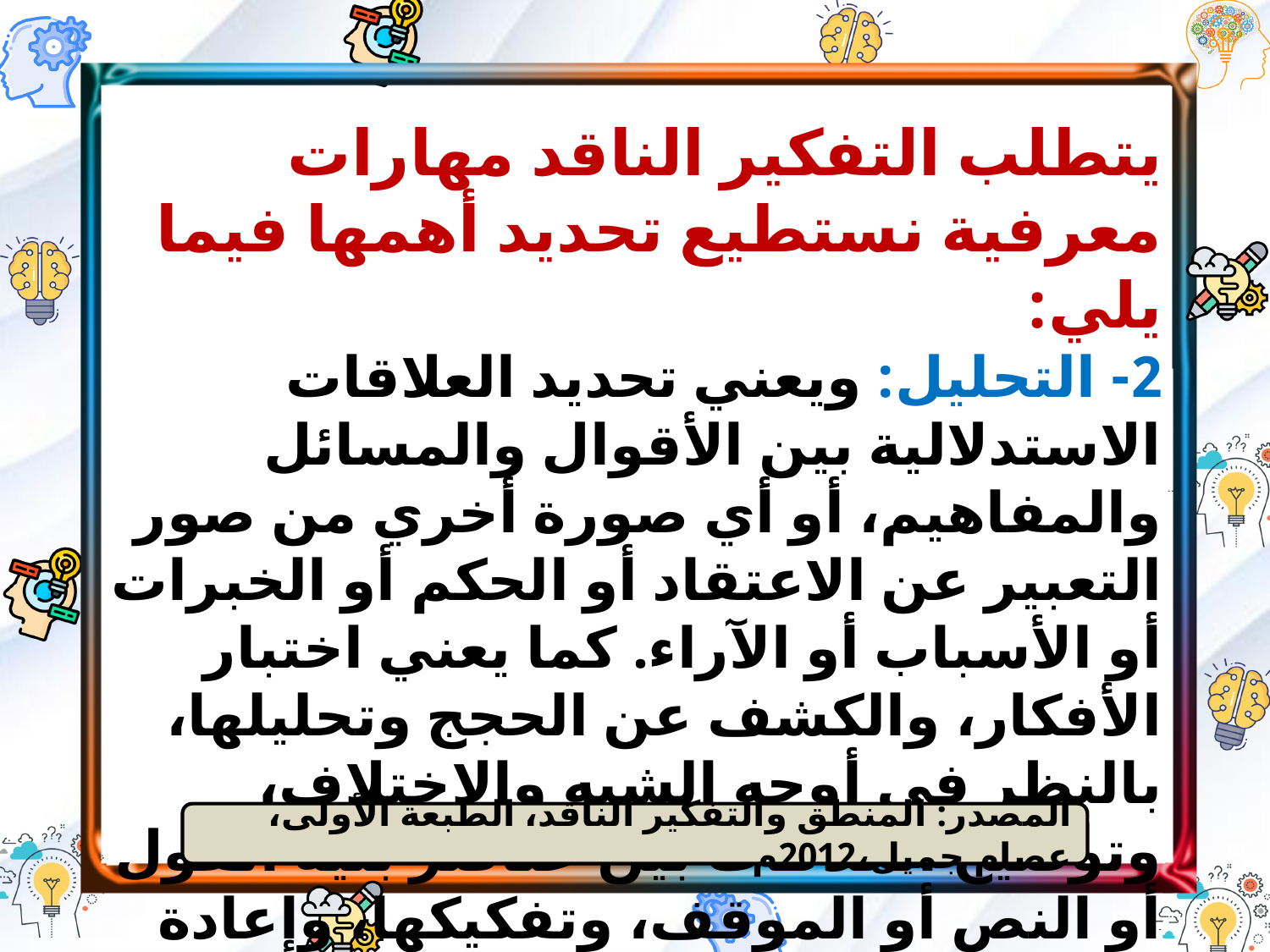

يتطلب التفكير الناقد مهارات معرفية نستطيع تحديد أهمها فيما يلي:
2- التحليل: ويعني تحديد العلاقات الاستدلالية بين الأقوال والمسائل والمفاهيم، أو أي صورة أخري من صور التعبير عن الاعتقاد أو الحكم أو الخبرات أو الأسباب أو الآراء. كما يعني اختبار الأفكار، والكشف عن الحجج وتحليلها، بالنظر في أوجه الشبه والاختلاف، وتوضيح العلاقات بين عناصر بنية القول أو النص أو الموقف، وتفكيكها، وإعادة تركيبها بغرض الكشف عن تسلسلها المنطقي.
المصدر: المنطق والتفكير الناقد، الطبعة الأولى، عصام جميل،2012م